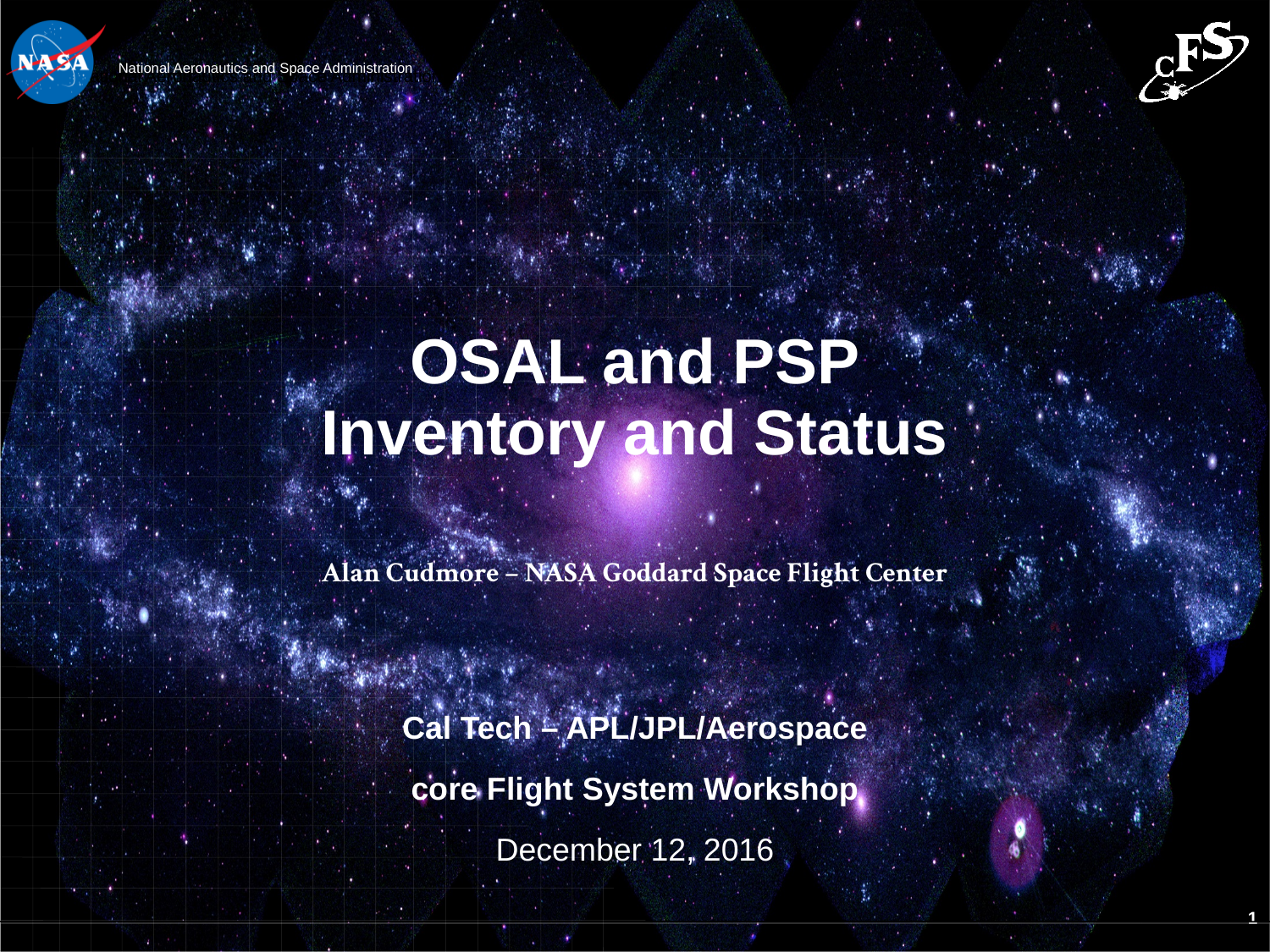

# OSAL and PSP Inventory and Status
Alan Cudmore – NASA Goddard Space Flight Center

Cal Tech – APL/JPL/Aerospace
core Flight System Workshop
December 12, 2016